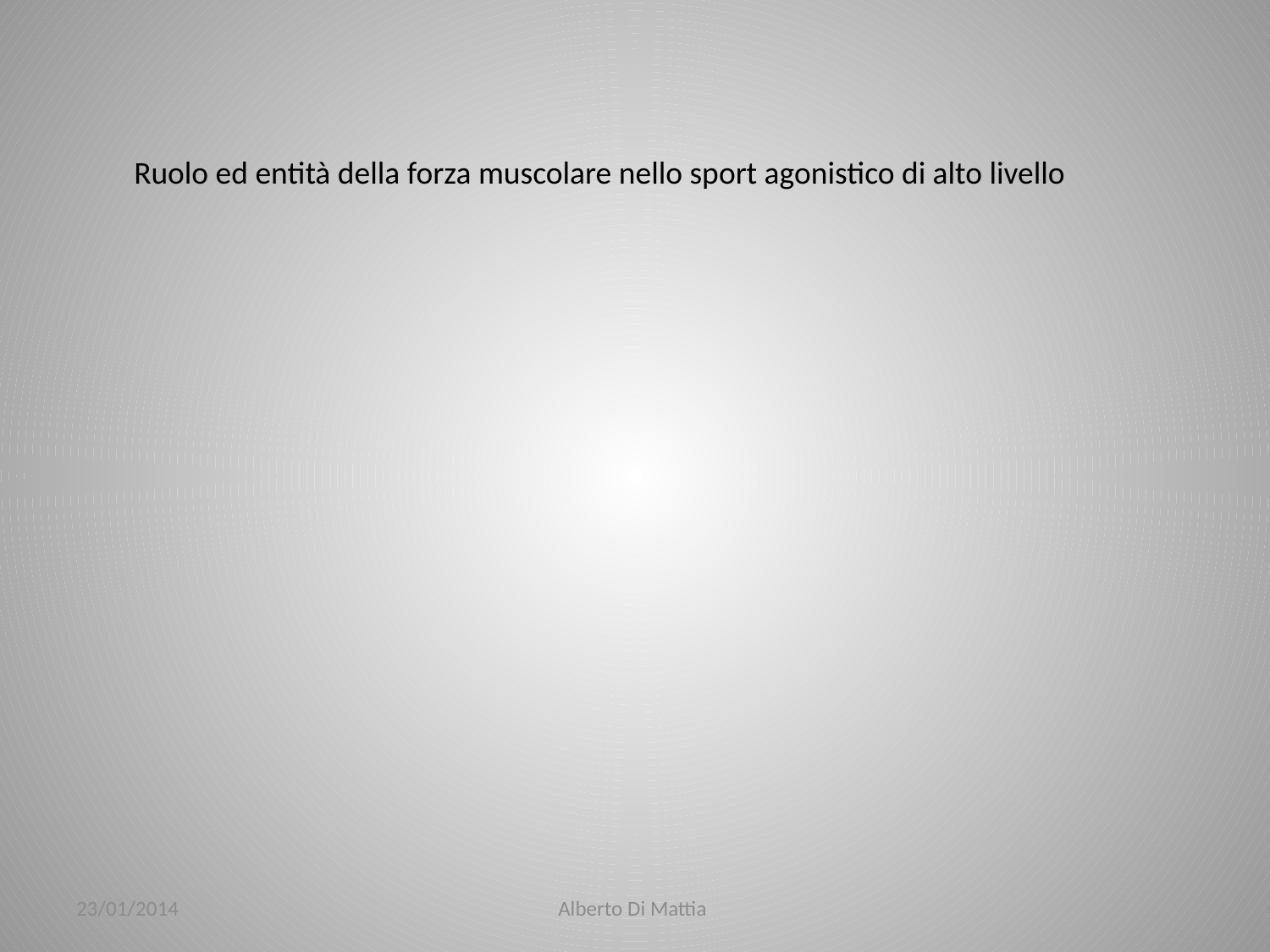

Ruolo ed entità della forza muscolare nello sport agonistico di alto livello
23/01/2014
Alberto Di Mattia